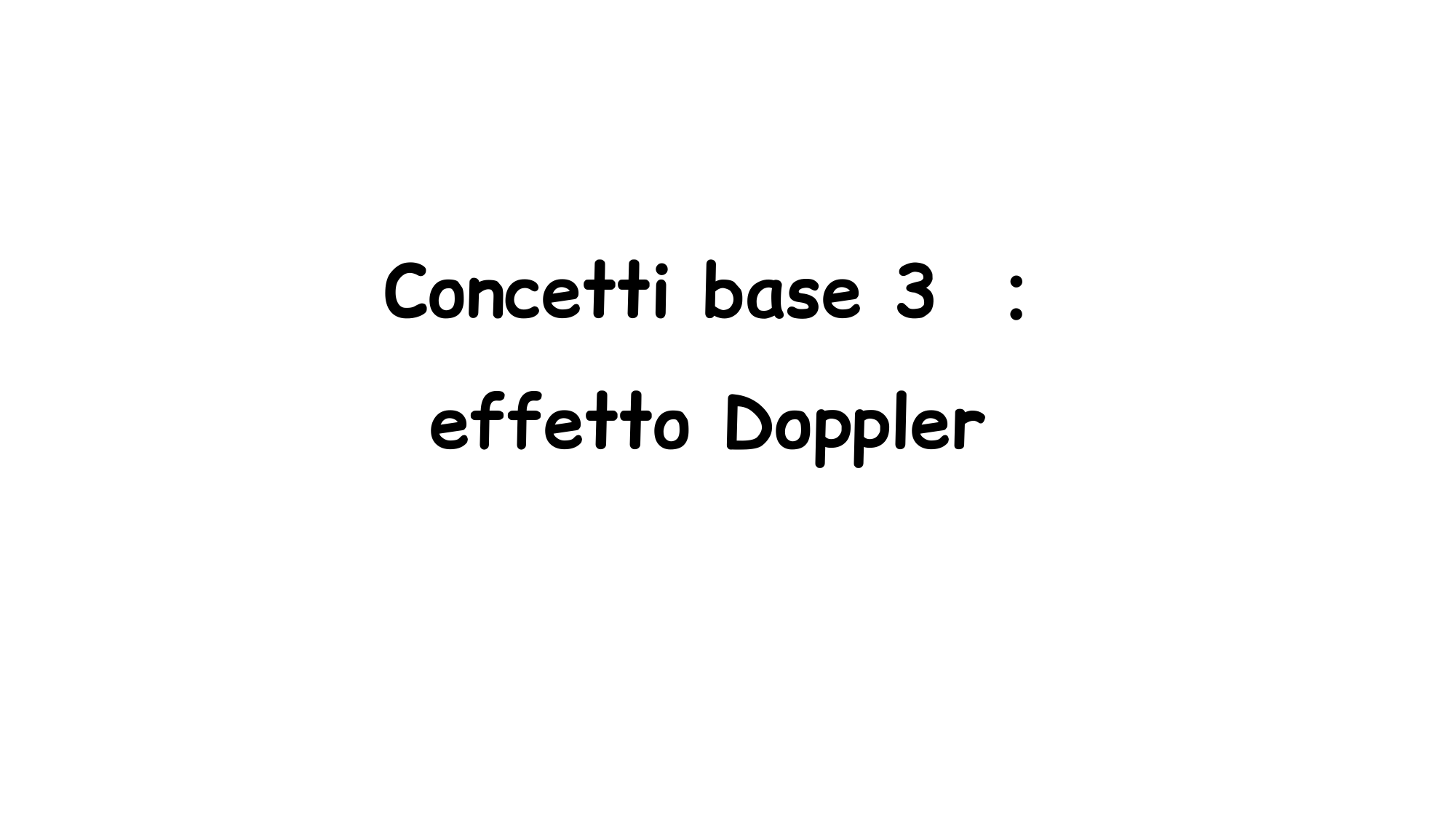

# Concetti base 3  : effetto Doppler